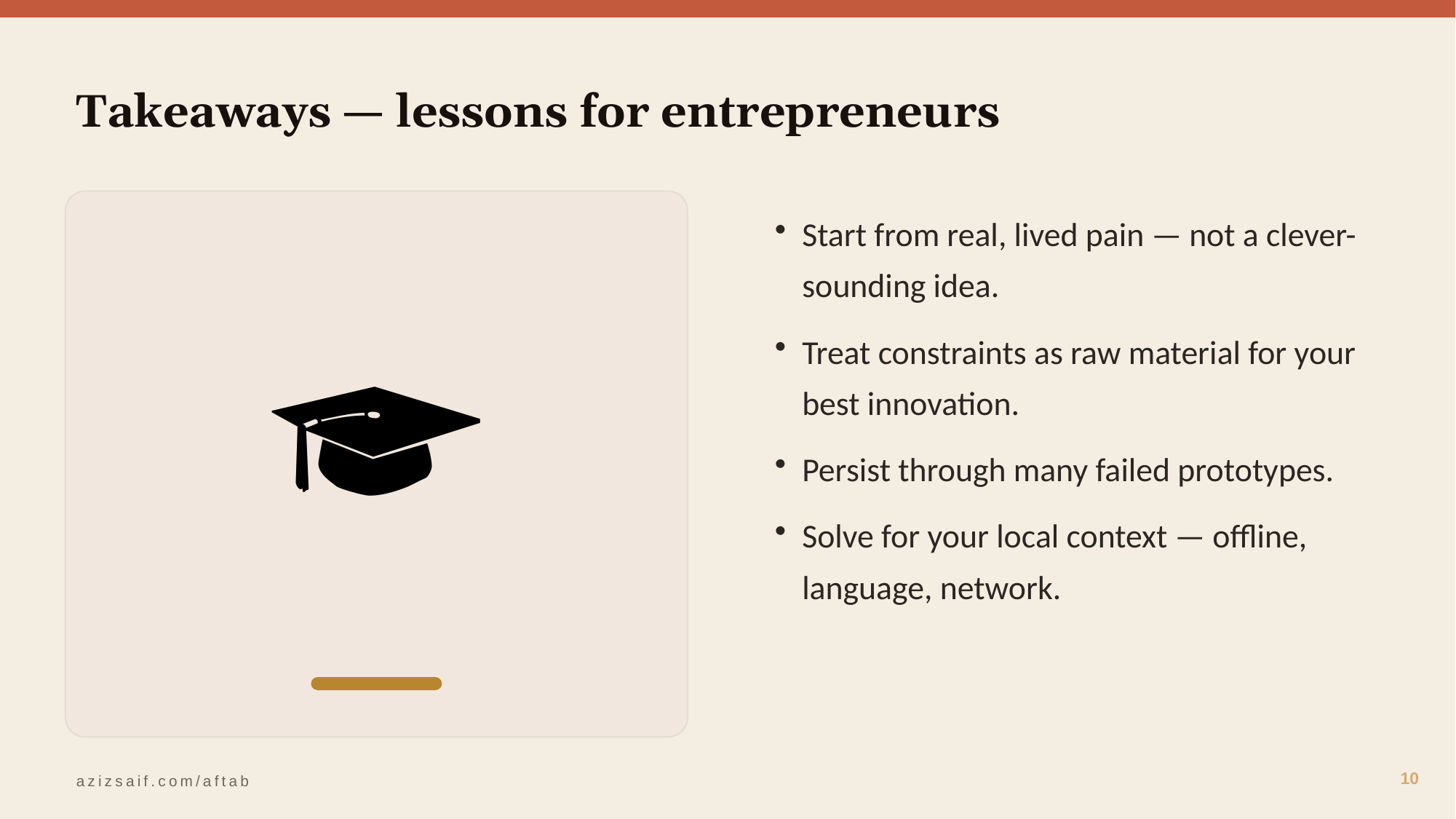

Takeaways — lessons for entrepreneurs

🎓
Start from real, lived pain — not a clever-sounding idea.
Treat constraints as raw material for your best innovation.
Persist through many failed prototypes.
Solve for your local context — offline, language, network.

10
azizsaif.com/aftab